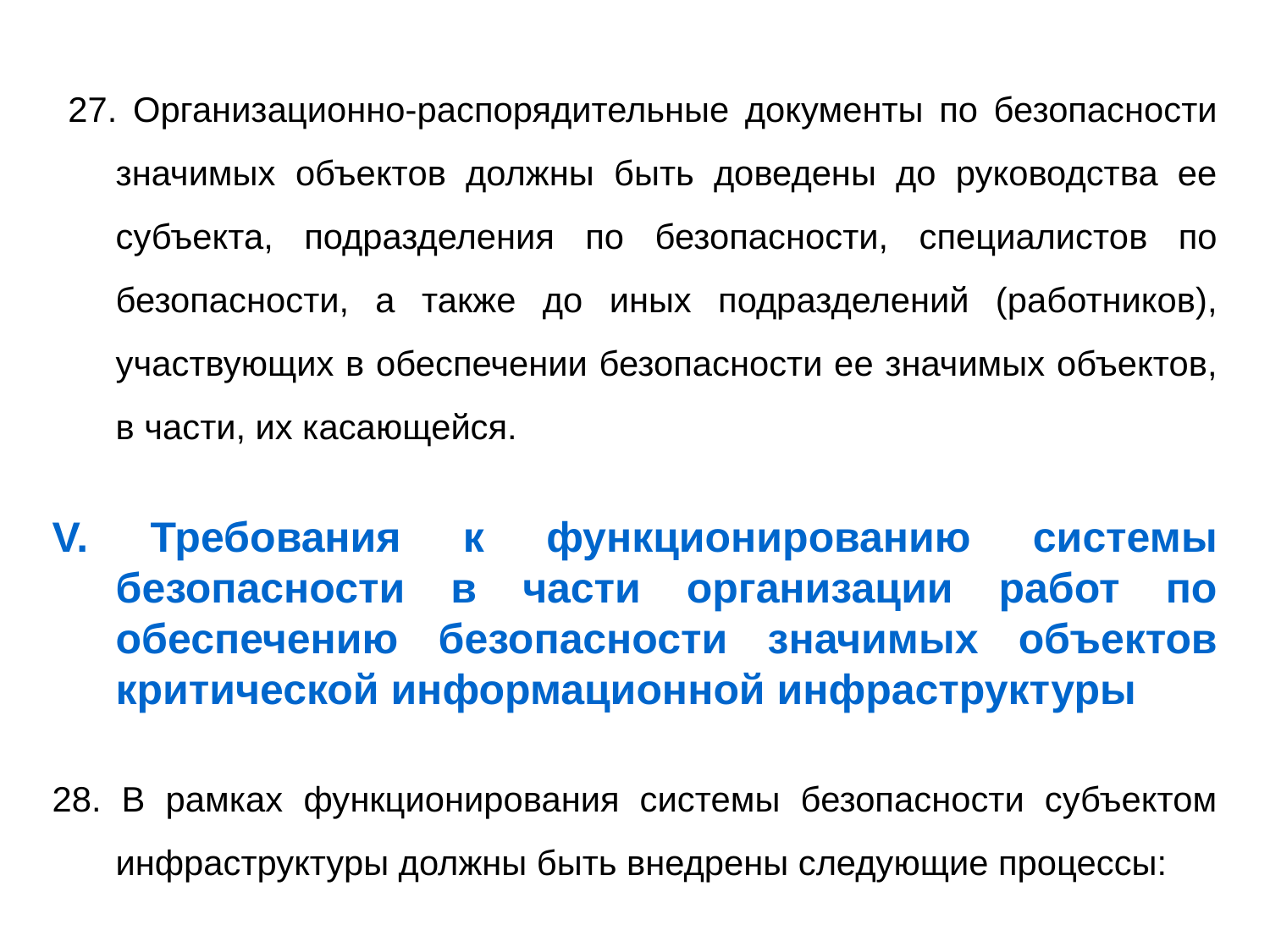

27. Организационно-распорядительные документы по безопасности значимых объектов должны быть доведены до руководства ее субъекта, подразделения по безопасности, специалистов по безопасности, а также до иных подразделений (работников), участвующих в обеспечении безопасности ее значимых объектов, в части, их касающейся.

V. Требования к функционированию системы безопасности в части организации работ по обеспечению безопасности значимых объектов критической информационной инфраструктуры

28. В рамках функционирования системы безопасности субъектом инфраструктуры должны быть внедрены следующие процессы: